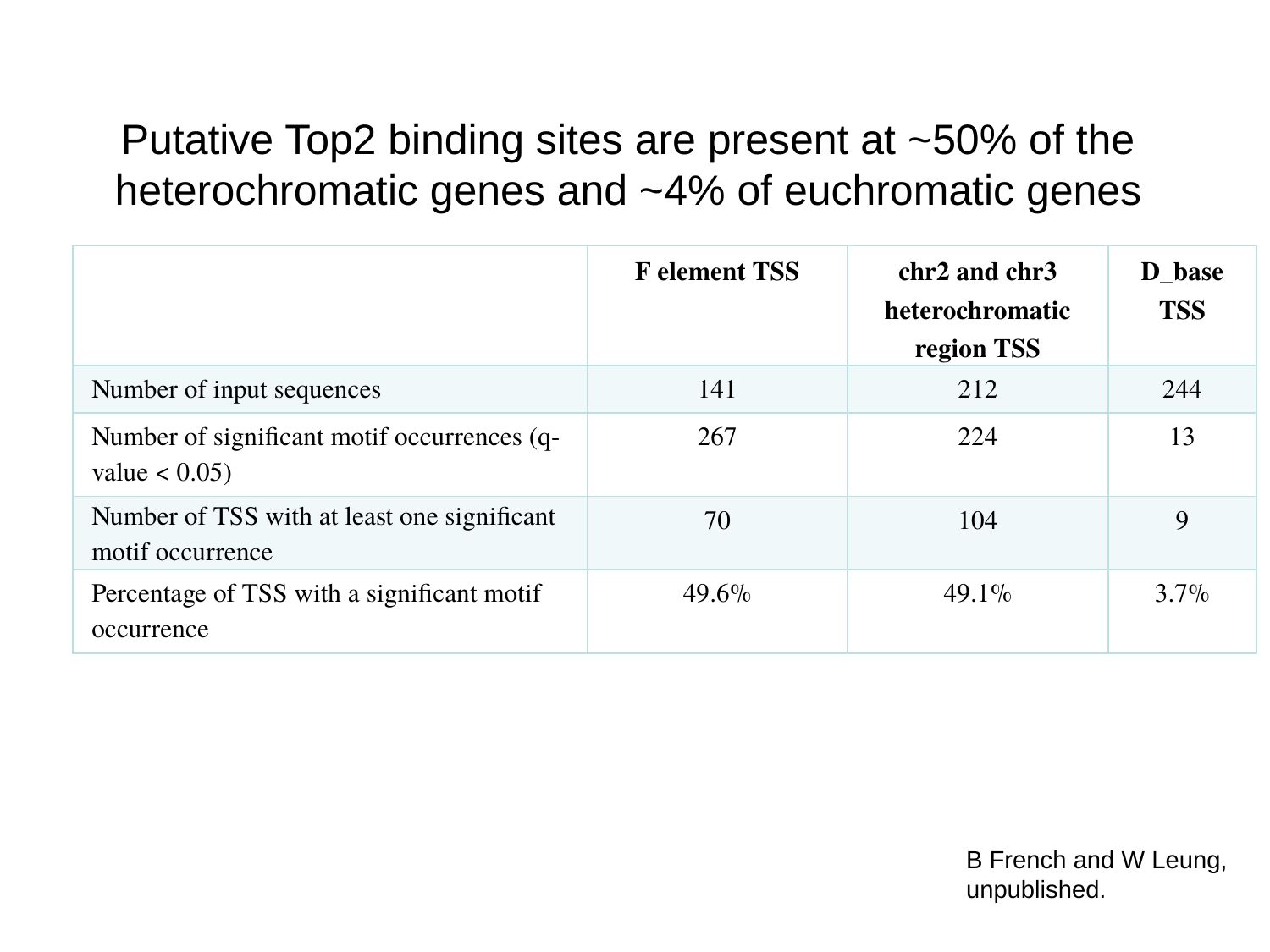

Putative Top2 binding sites are present at ~50% of the heterochromatic genes and ~4% of euchromatic genes
|  | F element TSS | chr2 and chr3 heterochromatic region TSS | D\_base TSS |
| --- | --- | --- | --- |
| Number of input sequences | 141 | 212 | 244 |
| Number of significant motif occurrences (q-value < 0.05) | 267 | 224 | 13 |
| Number of TSS with at least one significant motif occurrence | 70 | 104 | 9 |
| Percentage of TSS with a significant motif occurrence | 49.6% | 49.1% | 3.7% |
B French and W Leung, unpublished.